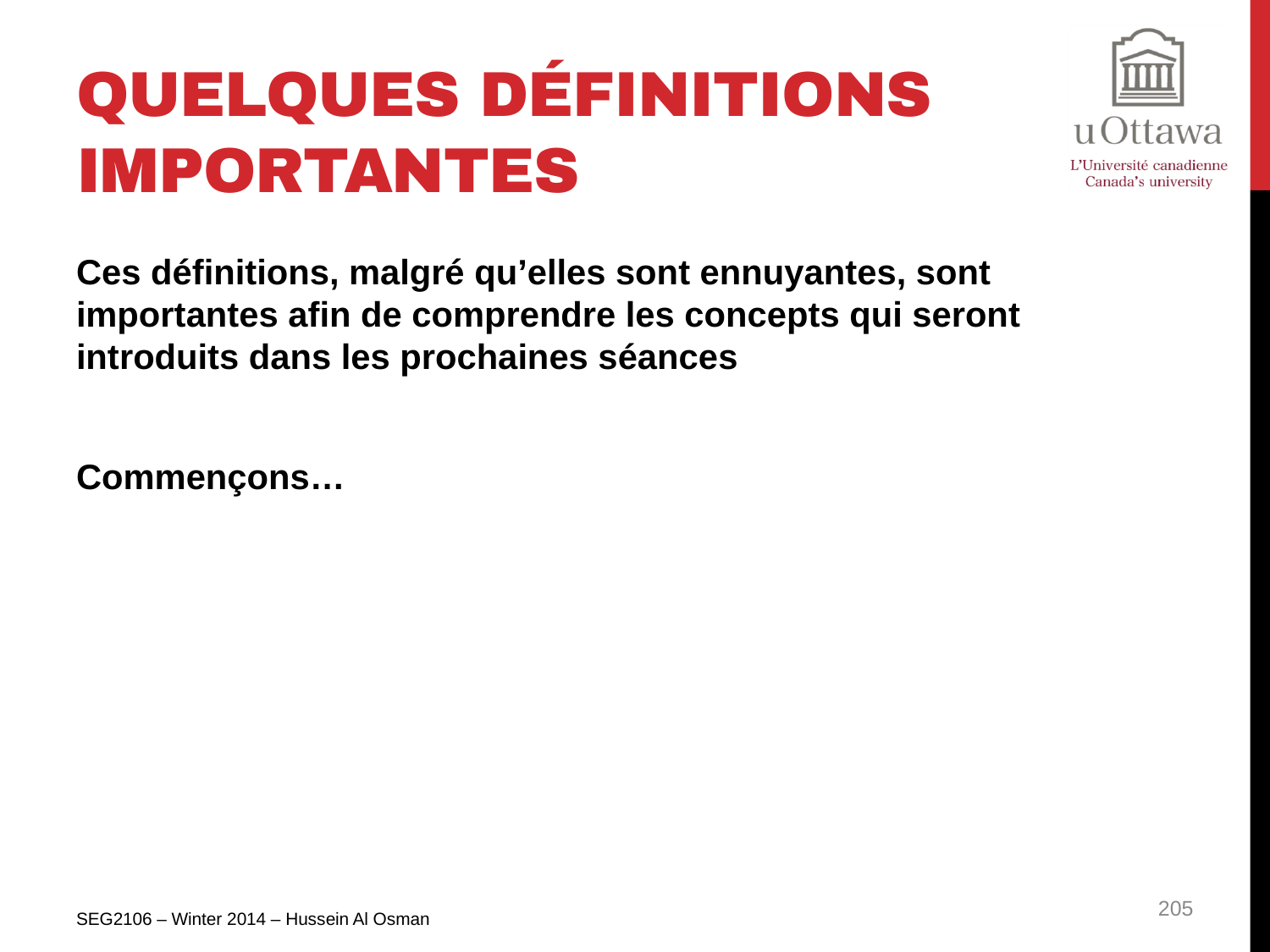

# Quelques définitions importantes
Ces définitions, malgré qu’elles sont ennuyantes, sont importantes afin de comprendre les concepts qui seront introduits dans les prochaines séances

Commençons…
SEG2106 – Winter 2014 – Hussein Al Osman
205